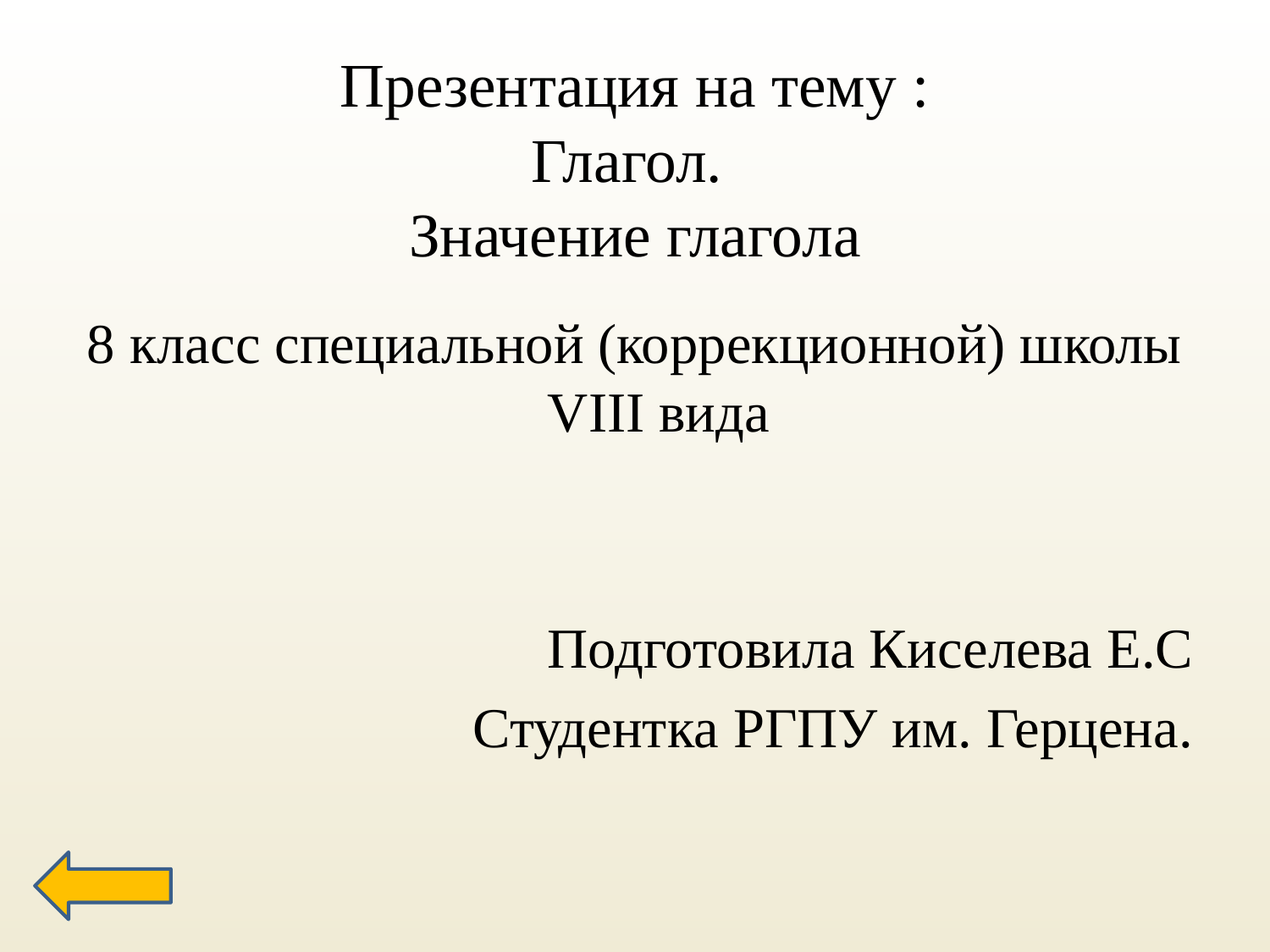

# Презентация на тему : Глагол. Значение глагола

8 класс специальной (коррекционной) школы VIII вида

Подготовила Киселева Е.С
Студентка РГПУ им. Герцена.